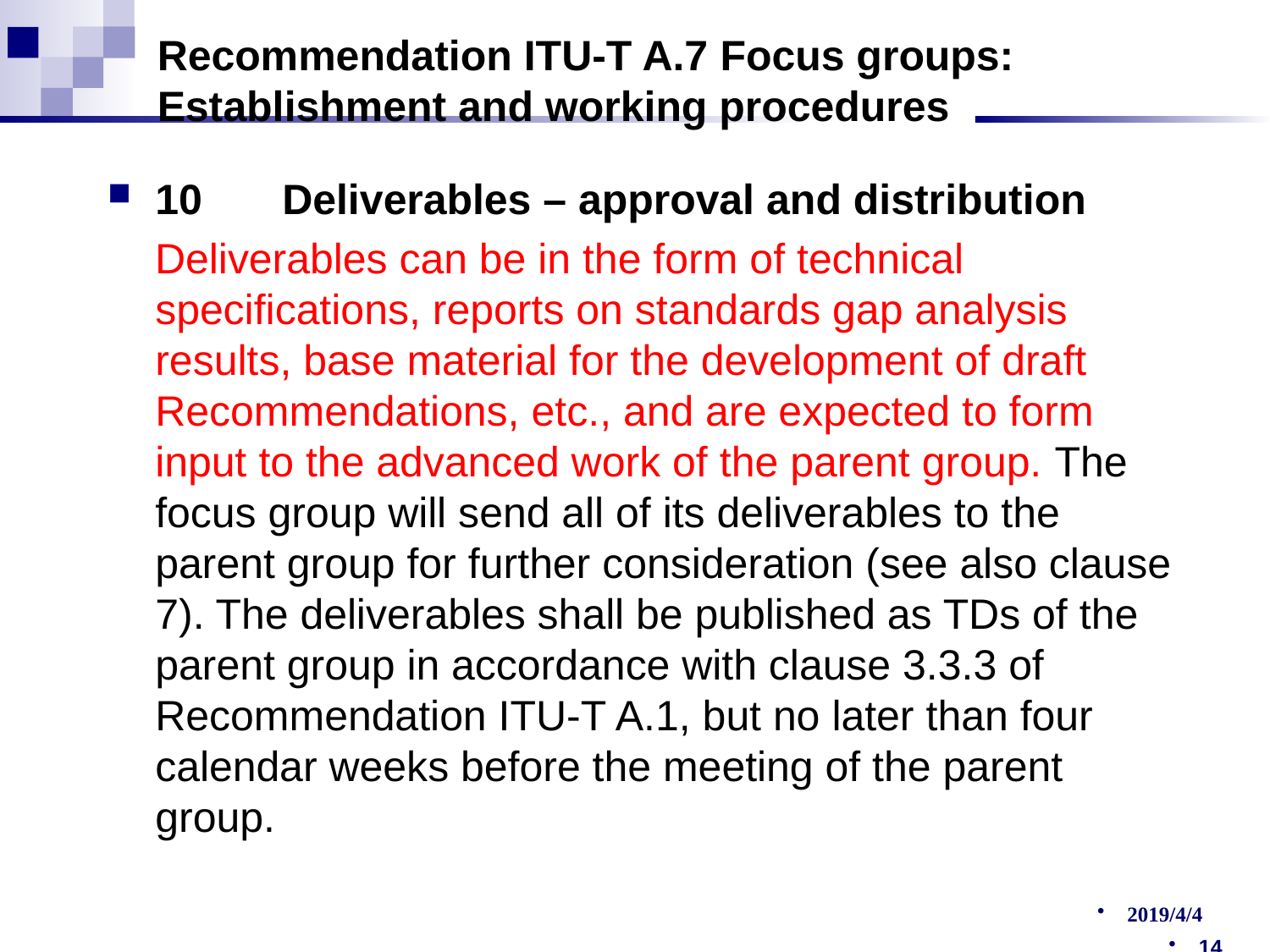

# Recommendation ITU-T A.7 Focus groups: Establishment and working procedures
10   	Deliverables – approval and distribution
    Deliverables can be in the form of technical specifications, reports on standards gap analysis results, base material for the development of draft Recommendations, etc., and are expected to form input to the advanced work of the parent group. The focus group will send all of its deliverables to the parent group for further consideration (see also clause 7). The deliverables shall be published as TDs of the parent group in accordance with clause 3.3.3 of Recommendation ITU-T A.1, but no later than four calendar weeks before the meeting of the parent group.

2019/4/4
14